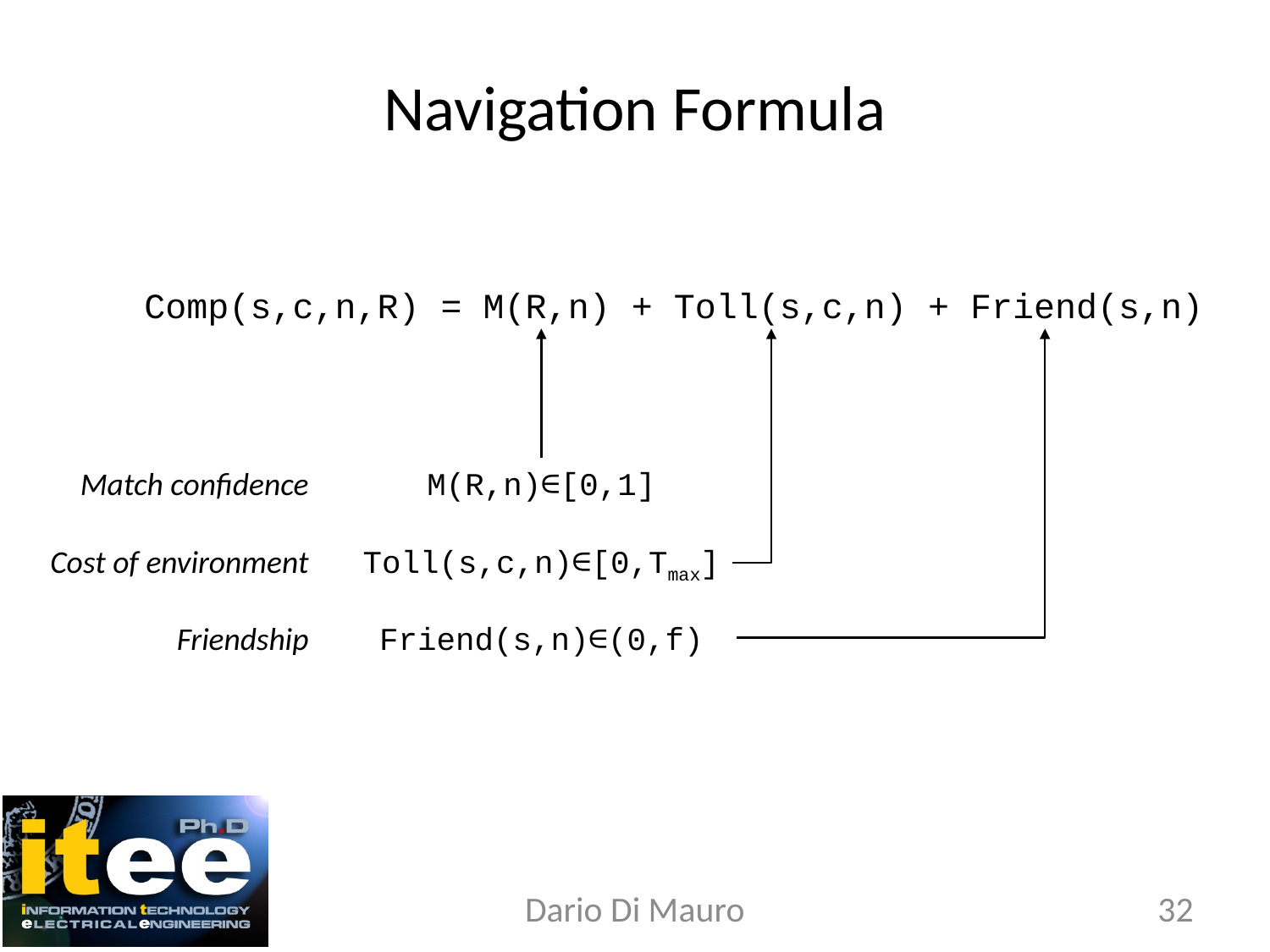

# Navigation Formula
Comp(s,c,n,R) = M(R,n) + Toll(s,c,n) + Friend(s,n)
Match confidence
M(R,n)∈[0,1]
Toll(s,c,n)∈[0,Τmax]
Cost of environment
Friendship
Friend(s,n)∈(0,f)
Dario Di Mauro
32